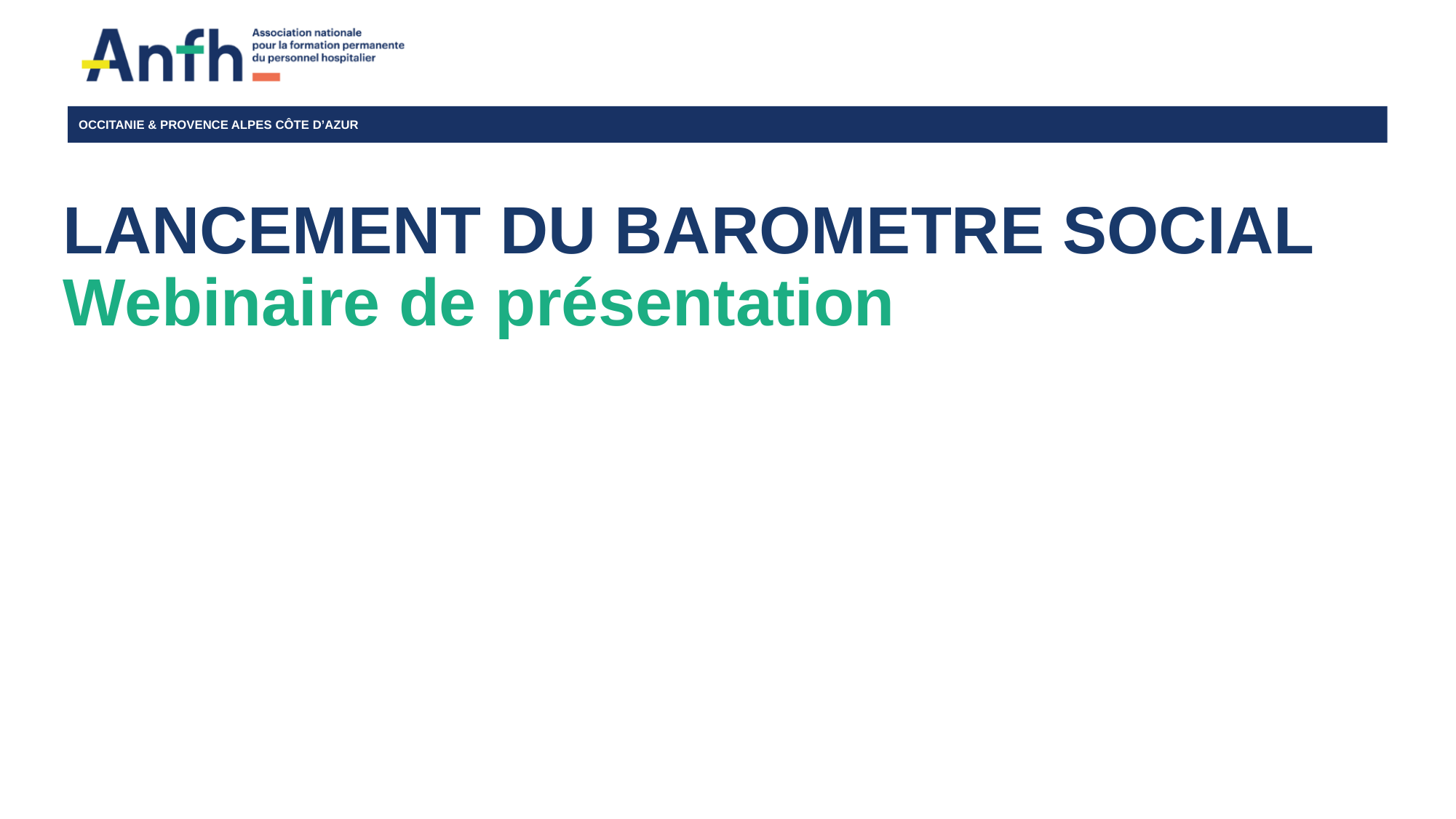

OCCITANIE & PROVENCE ALPES CÔTE D’AZUR
LANCEMENT DU BAROMETRE SOCIAL
Webinaire de présentation